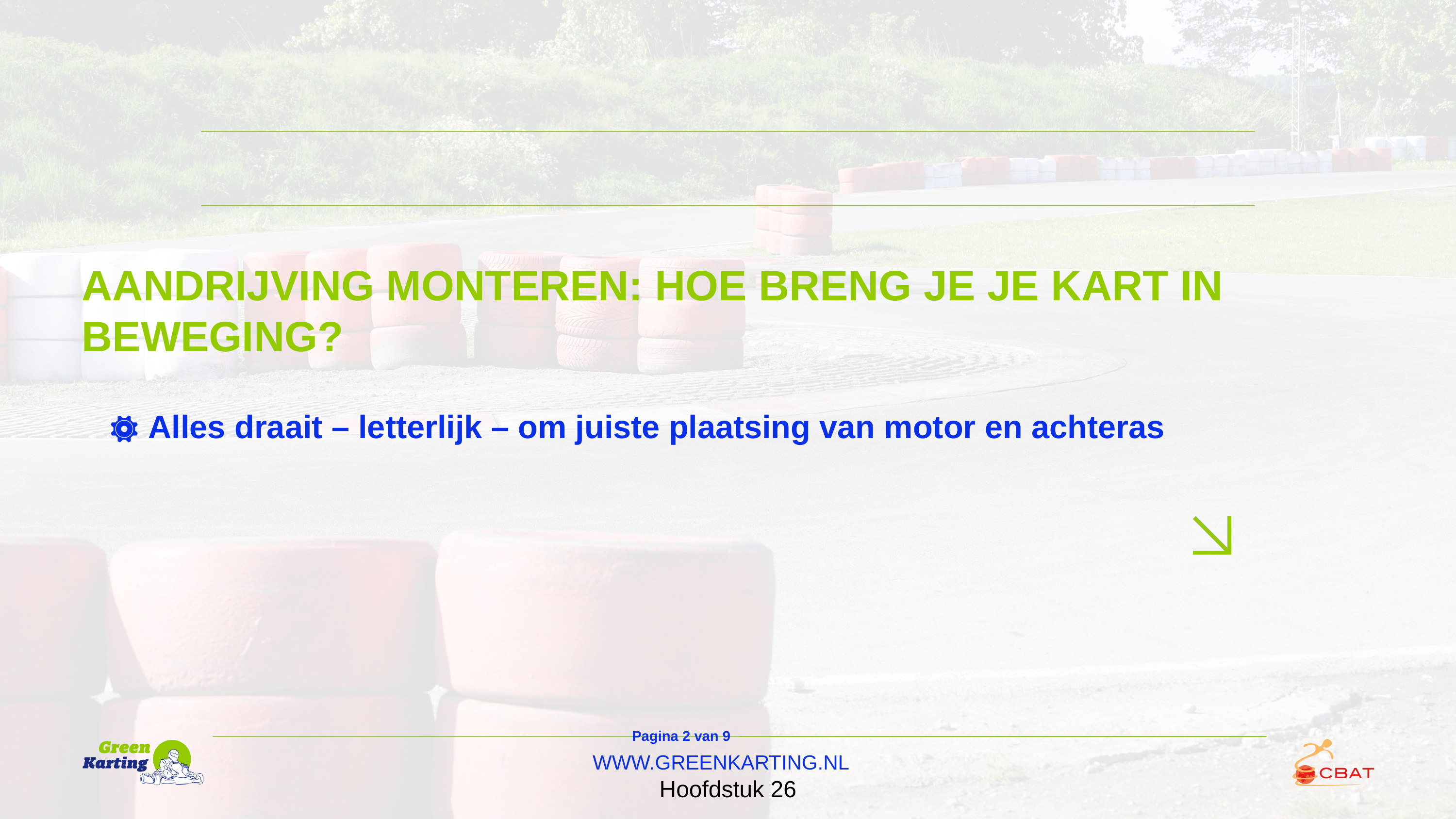

AANDRIJVING MONTEREN: HOE BRENG JE JE KART IN BEWEGING?
⚙️ Alles draait – letterlijk – om juiste plaatsing van motor en achteras

Pagina 2 van 9

WWW.GREENKARTING.NL
Hoofdstuk 26